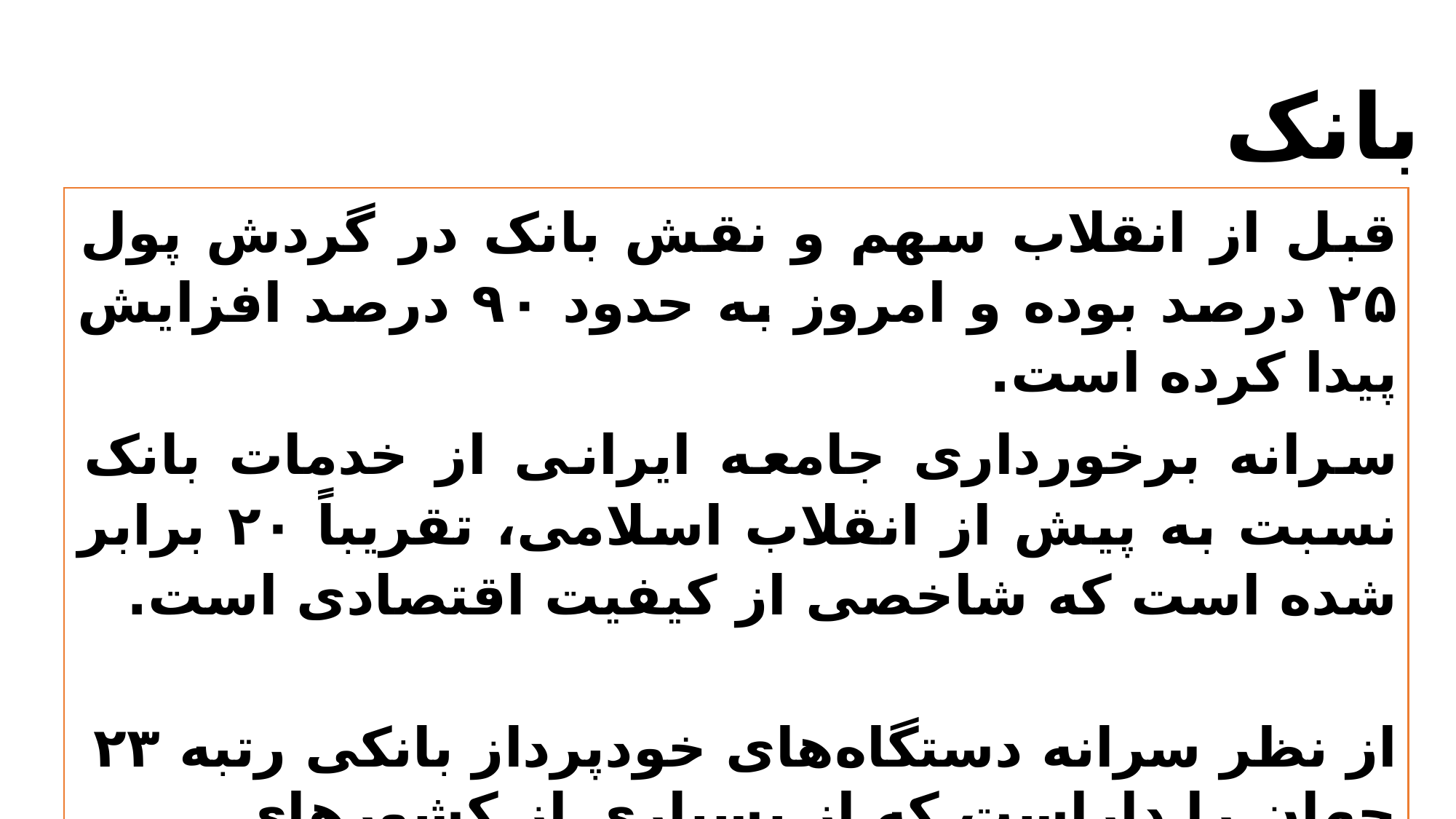

بانک
قبل از انقلاب سهم و نقش بانک در گردش پول ۲۵ درصد بوده و امروز به حدود ۹۰ درصد افزایش پیدا کرده است.
سرانه برخورداری جامعه ایرانی از خدمات بانک نسبت به پیش از انقلاب اسلامی، تقریباً ۲۰ برابر شده است که شاخصی از کیفیت اقتصادی است.

از نظر سرانه دستگاه‌های خودپرداز بانکی رتبه ۲۳ جهان را داراست که از بسیاری از کشور‌های اروپایی بالاتر است.